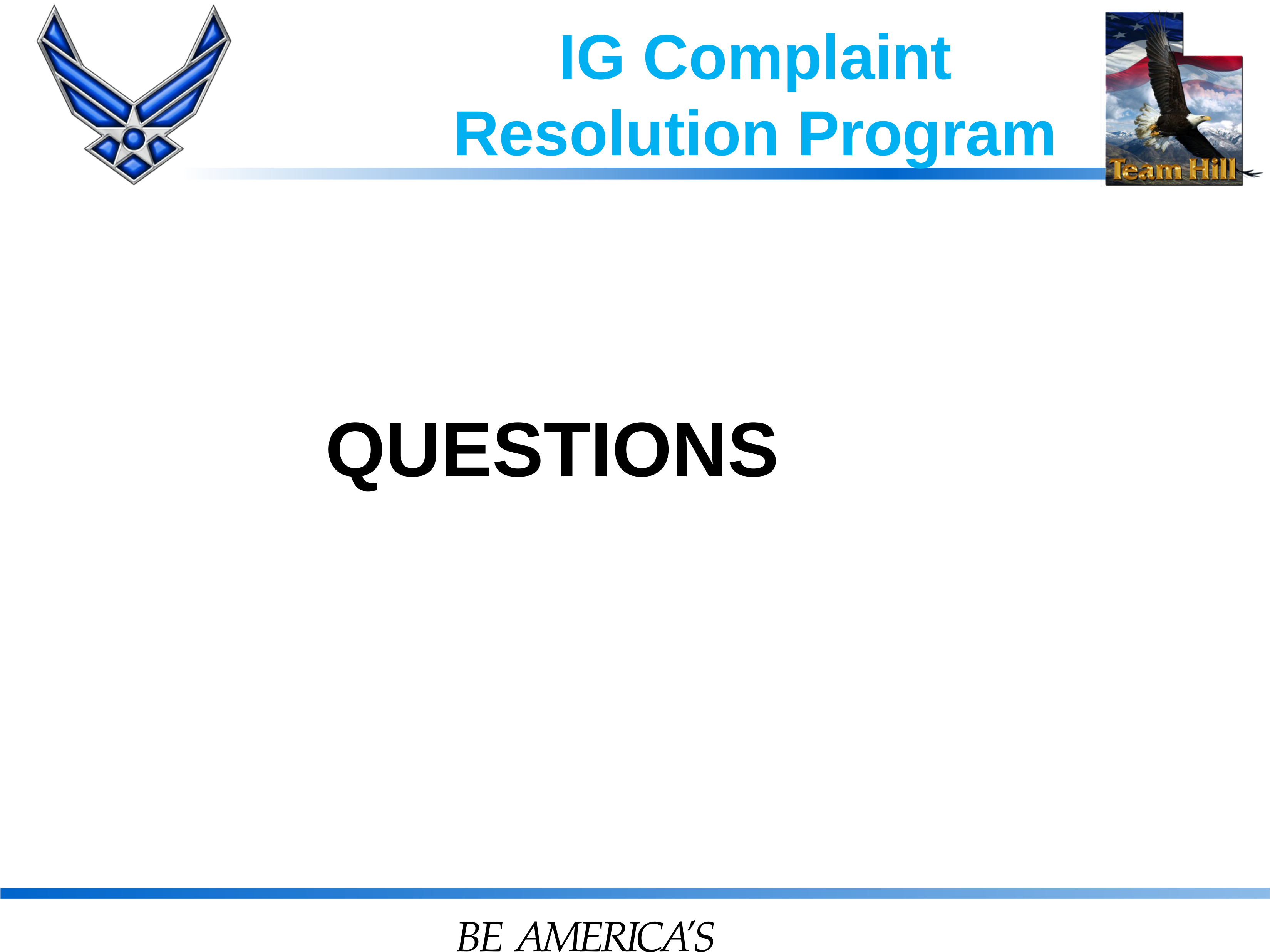

# IG Complaint Resolution Program
QUESTIONS
BE AMERICA’S BEST